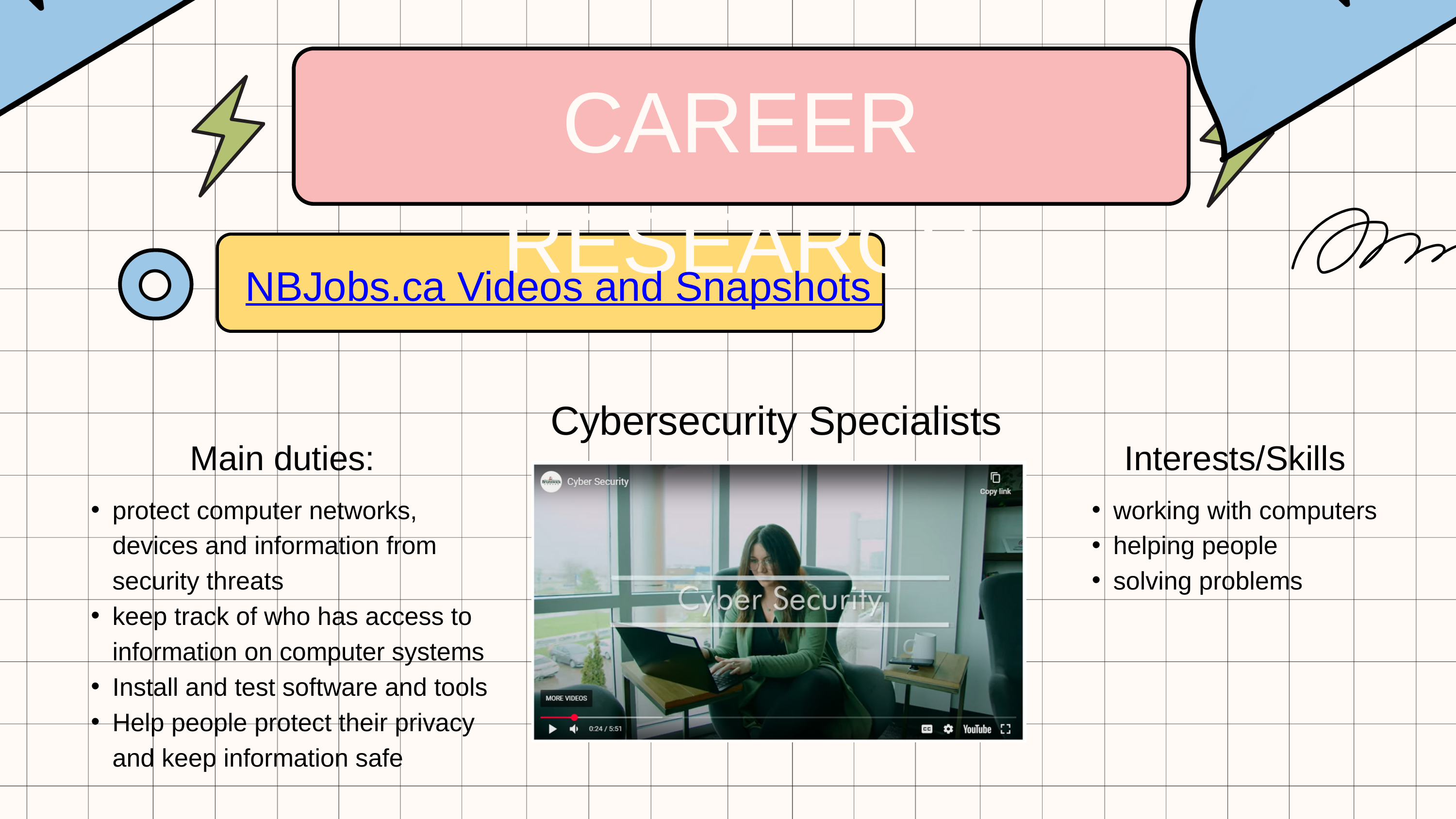

CAREER RESEARCH

NBJobs.ca Videos and Snapshots

Cybersecurity Specialists
Main duties:

protect computer networks, devices and information from security threats
keep track of who has access to information on computer systems
Install and test software and tools
Help people protect their privacy and keep information safe

Interests/Skills

working with computers
helping people
solving problems